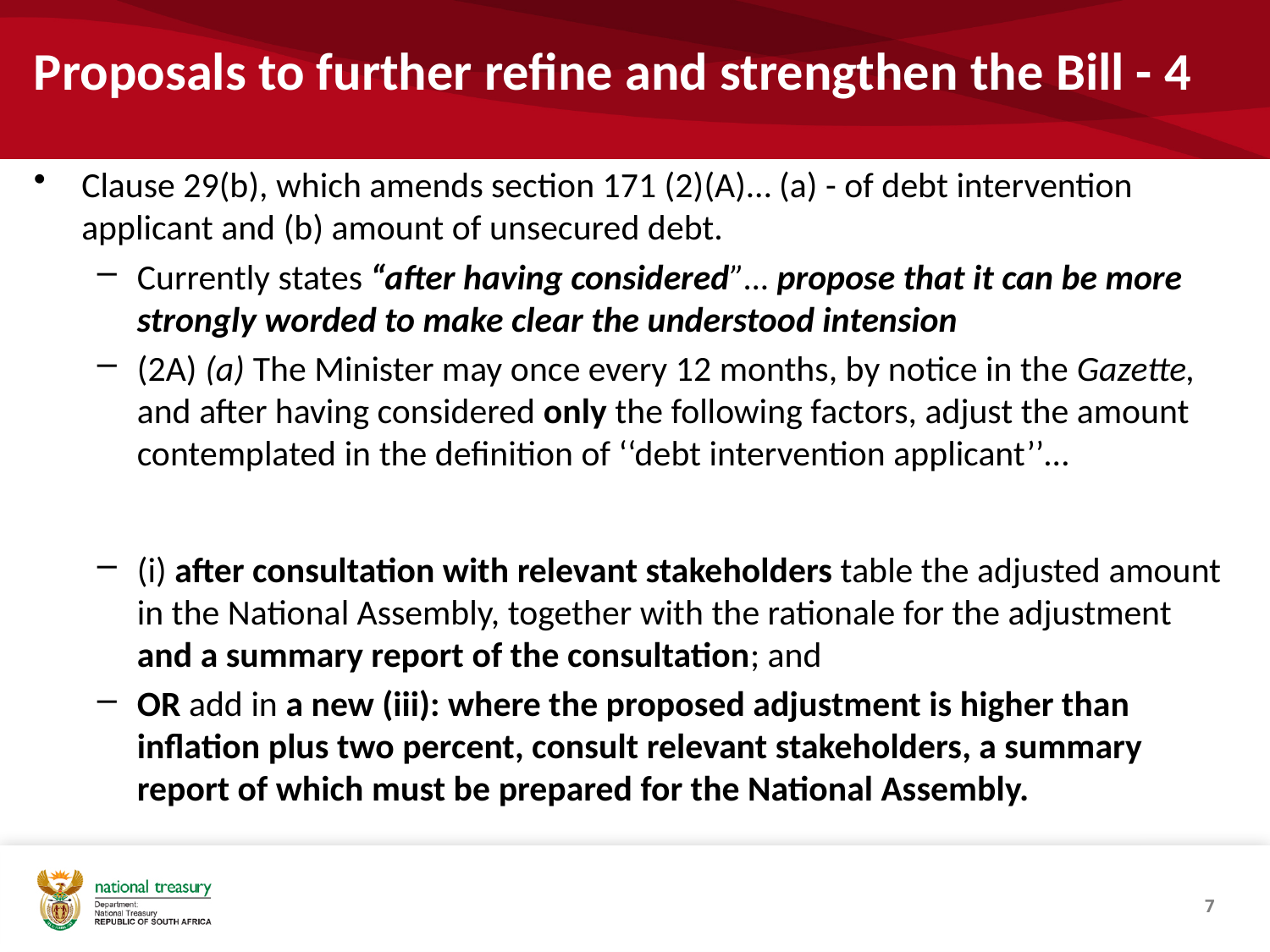

# Proposals to further refine and strengthen the Bill - 4
Clause 29(b), which amends section 171 (2)(A)… (a) - of debt intervention applicant and (b) amount of unsecured debt.
Currently states “after having considered”… propose that it can be more strongly worded to make clear the understood intension
(2A) (a) The Minister may once every 12 months, by notice in the Gazette, and after having considered only the following factors, adjust the amount contemplated in the definition of ‘‘debt intervention applicant’’…

(i) after consultation with relevant stakeholders table the adjusted amount in the National Assembly, together with the rationale for the adjustment and a summary report of the consultation; and
OR add in a new (iii): where the proposed adjustment is higher than inflation plus two percent, consult relevant stakeholders, a summary report of which must be prepared for the National Assembly.

7